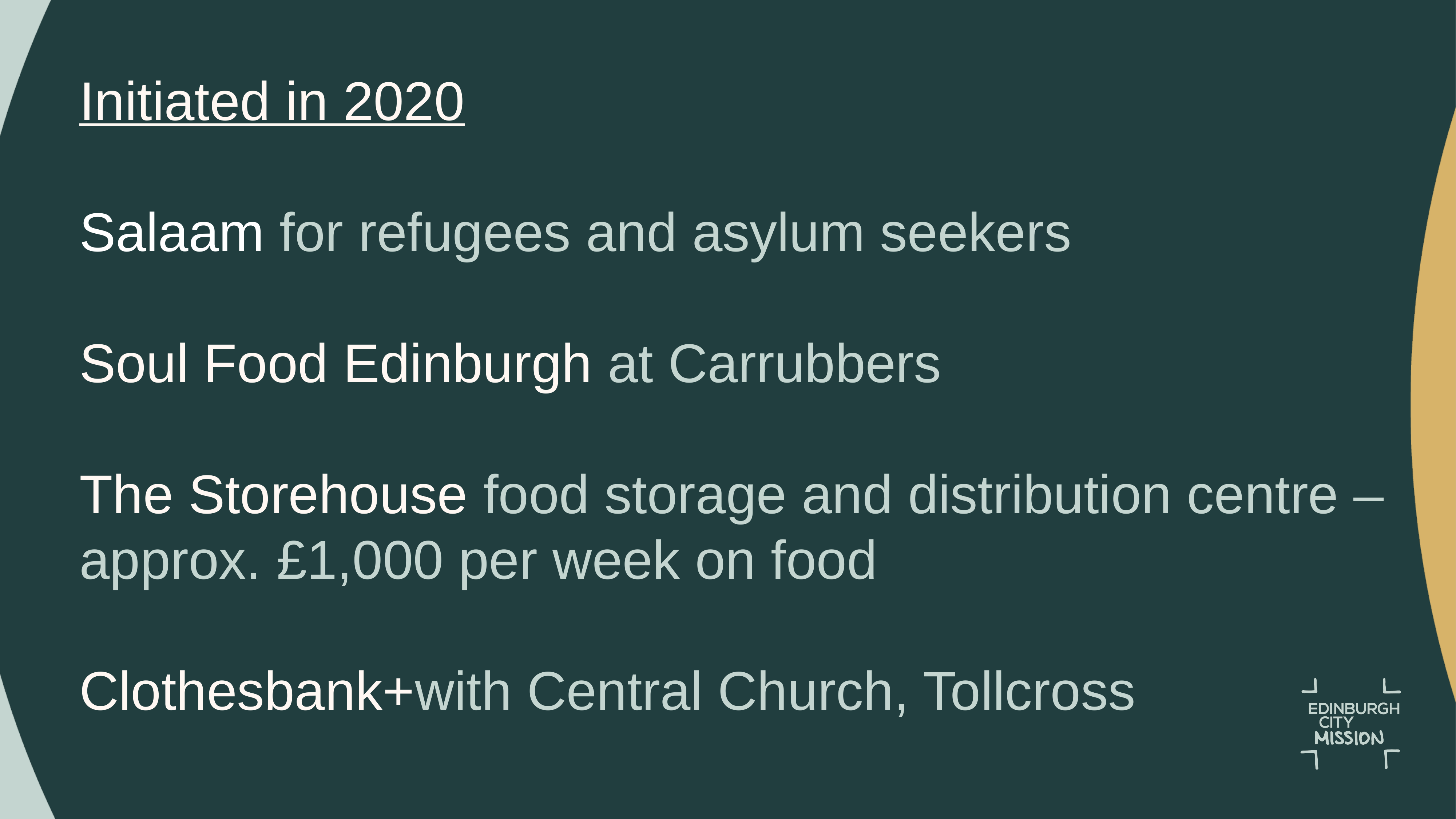

Initiated in 2020

Salaam for refugees and asylum seekers

Soul Food Edinburgh at Carrubbers

The Storehouse food storage and distribution centre – approx. £1,000 per week on food

Clothesbank+with Central Church, Tollcross